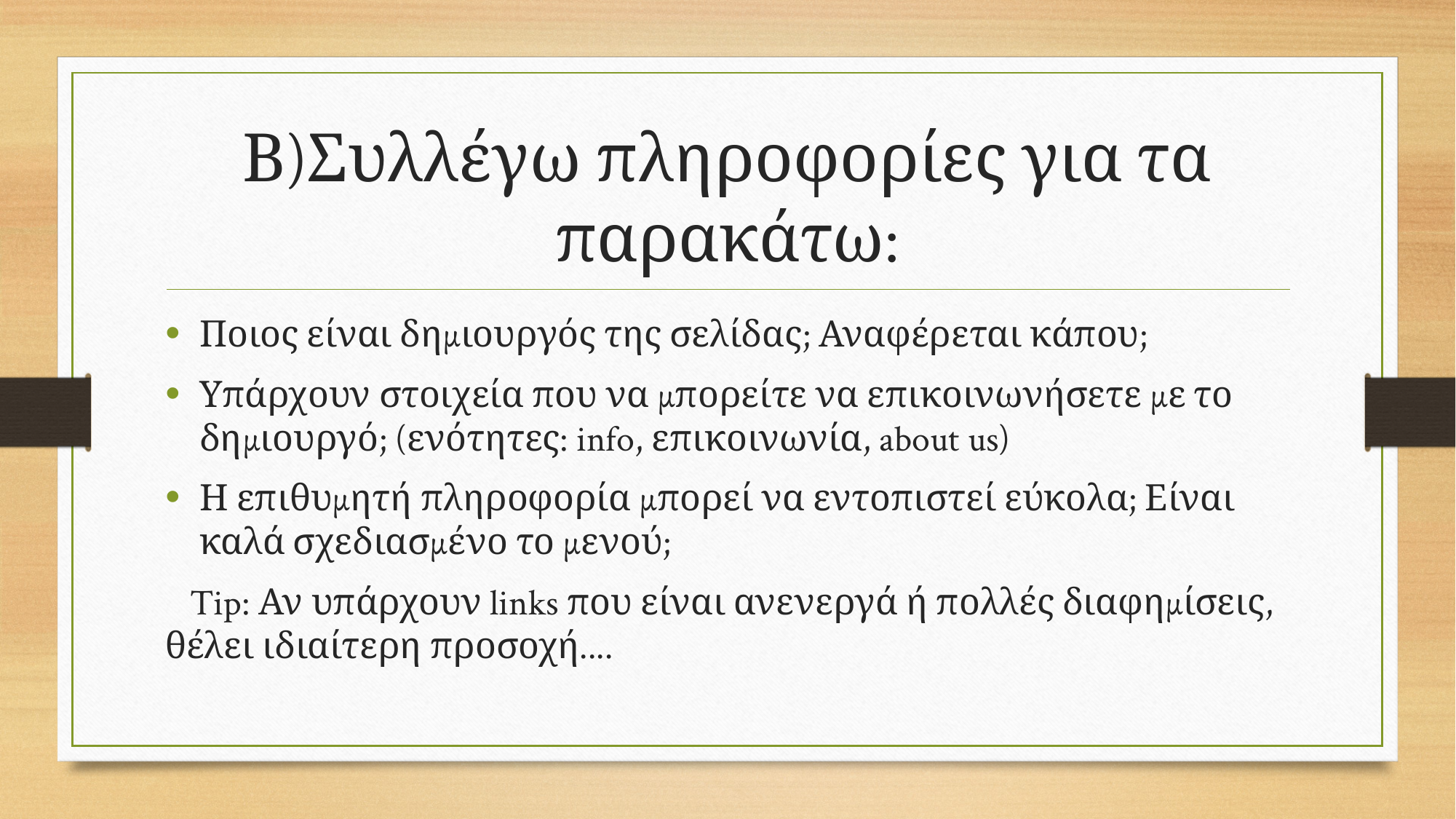

# Β)Συλλέγω πληροφορίες για τα παρακάτω:
Ποιος είναι δημιουργός της σελίδας; Αναφέρεται κάπου;
Υπάρχουν στοιχεία που να μπορείτε να επικοινωνήσετε με το δημιουργό; (ενότητες: info, επικοινωνία, about us)
Η επιθυμητή πληροφορία μπορεί να εντοπιστεί εύκολα; Είναι καλά σχεδιασμένο το μενού;
   Tip: Αν υπάρχουν links που είναι ανενεργά ή πολλές διαφημίσεις, θέλει ιδιαίτερη προσοχή....